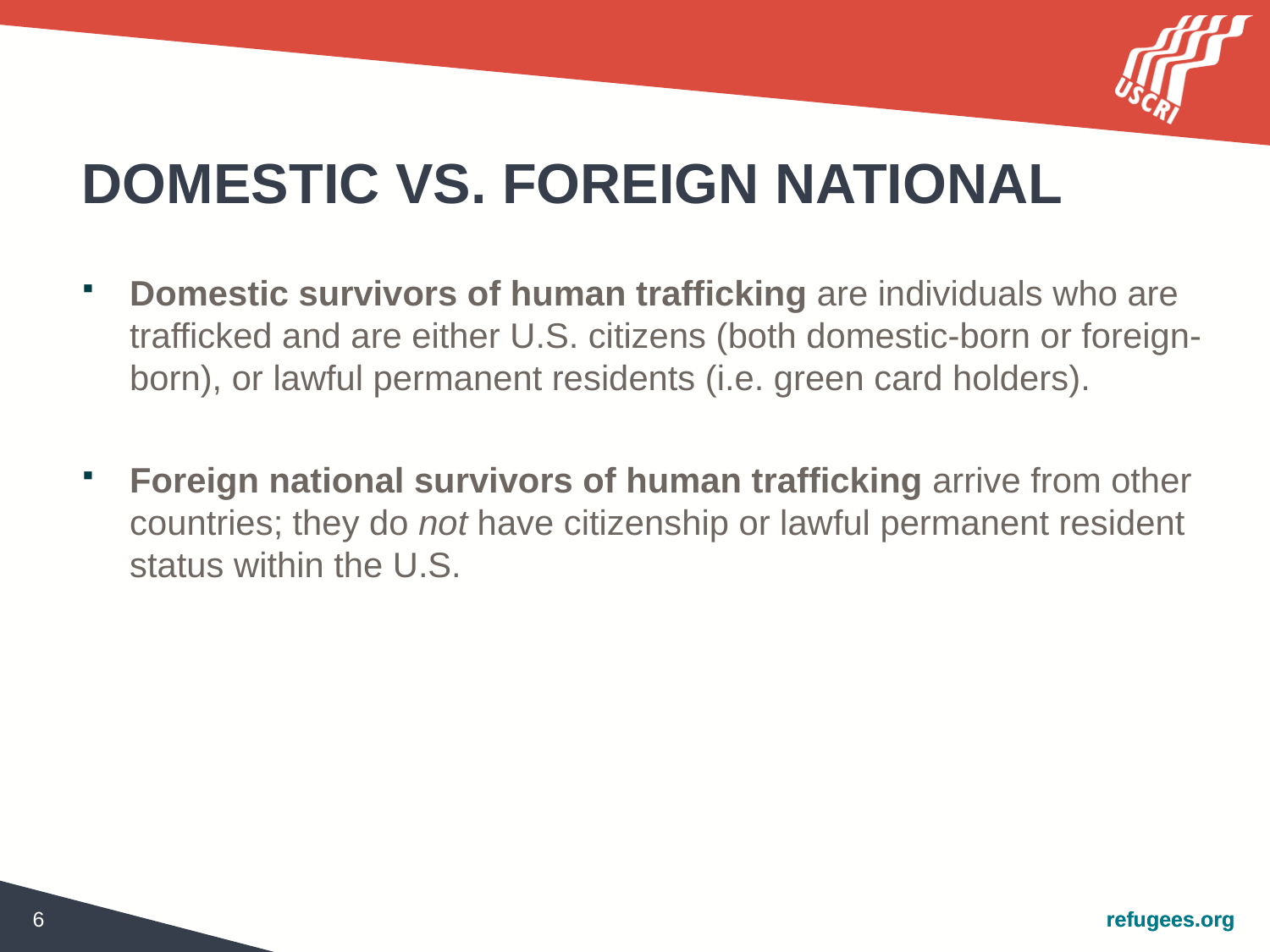

# Domestic vs. Foreign National
Domestic survivors of human trafficking are individuals who are trafficked and are either U.S. citizens (both domestic-born or foreign-born), or lawful permanent residents (i.e. green card holders).​

Foreign national survivors of human trafficking arrive from other countries; they do not have citizenship or lawful permanent resident status within the U.S.

6